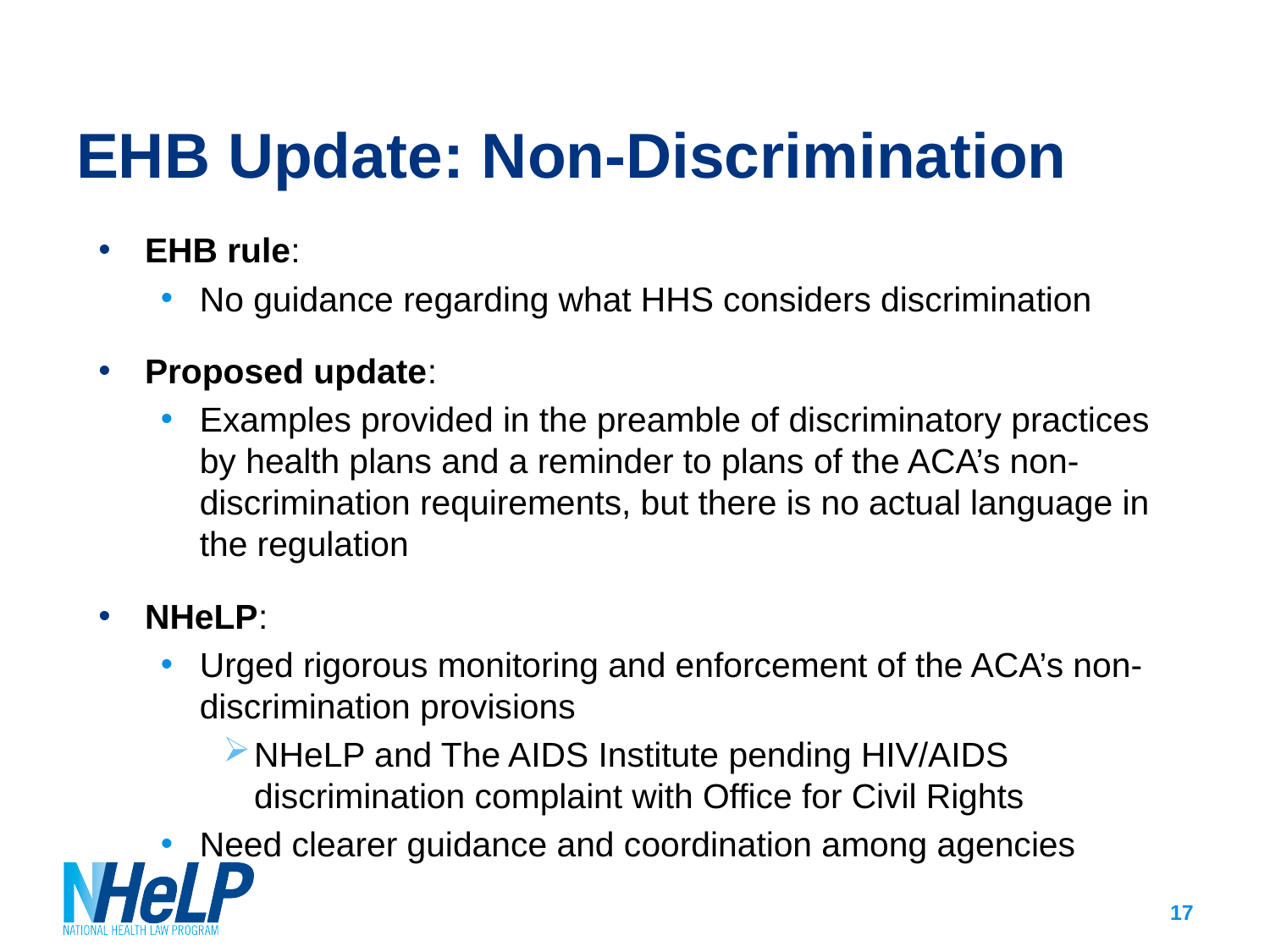

# EHB Update: Non-Discrimination
EHB rule:
No guidance regarding what HHS considers discrimination

Proposed update:
Examples provided in the preamble of discriminatory practices by health plans and a reminder to plans of the ACA’s non-discrimination requirements, but there is no actual language in the regulation

NHeLP:
Urged rigorous monitoring and enforcement of the ACA’s non-discrimination provisions
NHeLP and The AIDS Institute pending HIV/AIDS discrimination complaint with Office for Civil Rights
Need clearer guidance and coordination among agencies

17